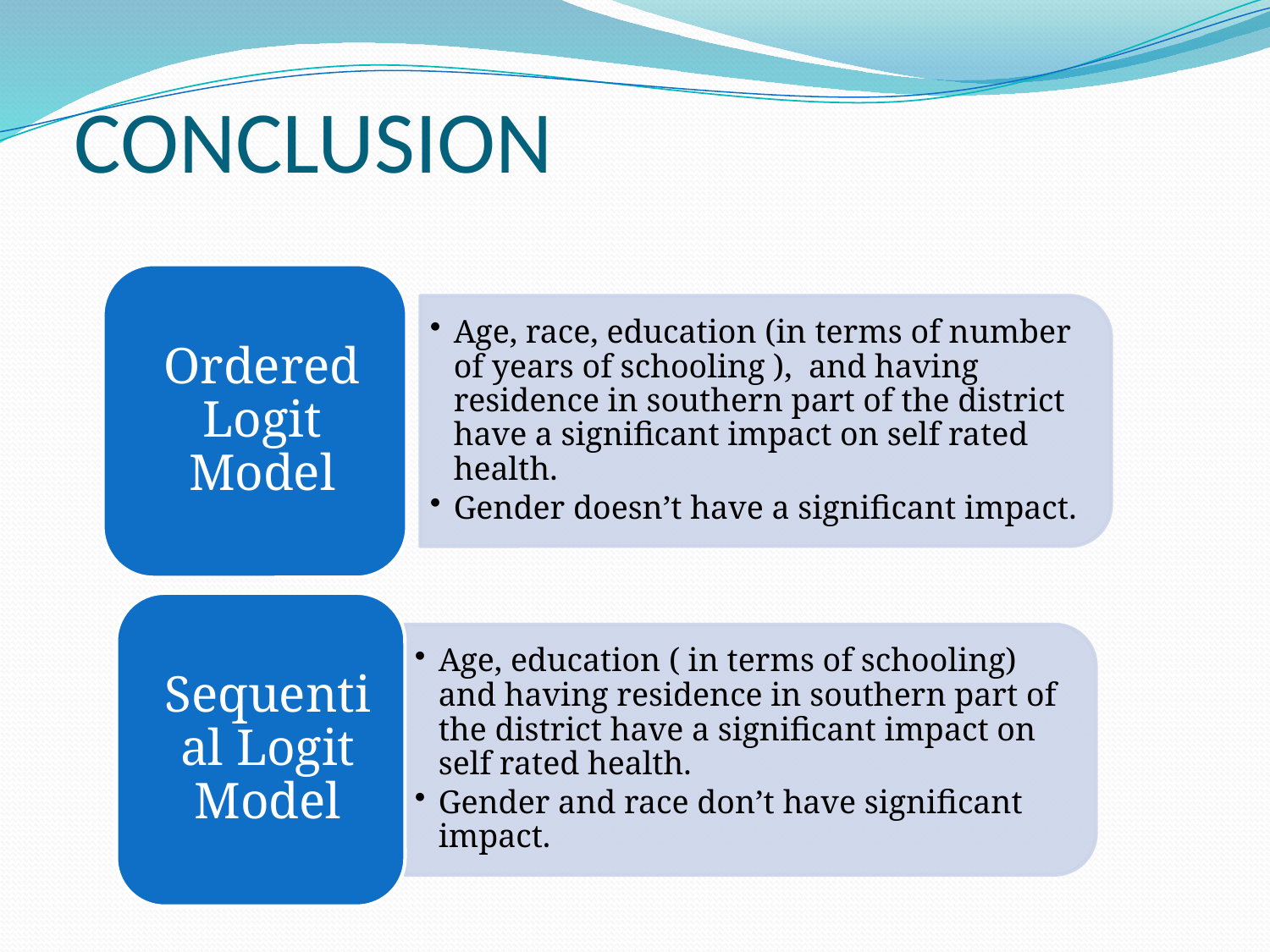

# CONCLUSION
Age, race, education (in terms of number of years of schooling ),  and having residence in southern part of the district have a significant impact on self rated health.
Gender doesn’t have a significant impact.
Ordered Logit Model
Age, education ( in terms of schooling) and having residence in southern part of the district have a significant impact on self rated health.
Gender and race don’t have significant impact.
Sequential Logit Model